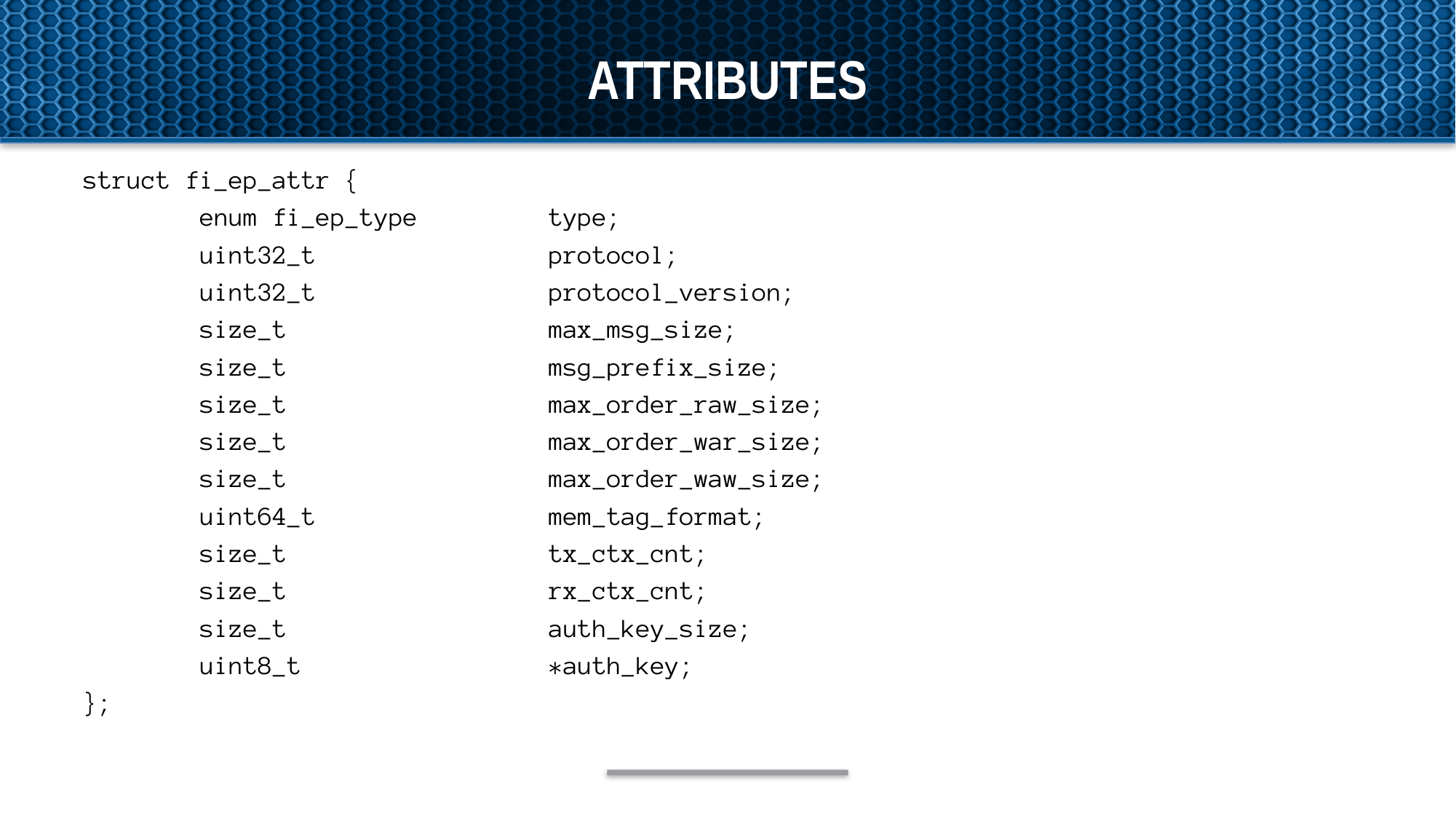

# Attributes
struct fi_ep_attr {
        enum fi_ep_type         type;
        uint32_t                protocol;
        uint32_t                protocol_version;
        size_t                  max_msg_size;
        size_t                  msg_prefix_size;
        size_t                  max_order_raw_size;
        size_t                  max_order_war_size;
        size_t                  max_order_waw_size;
        uint64_t                mem_tag_format;
        size_t                  tx_ctx_cnt;
        size_t                  rx_ctx_cnt;
        size_t                  auth_key_size;
        uint8_t                 *auth_key;
};